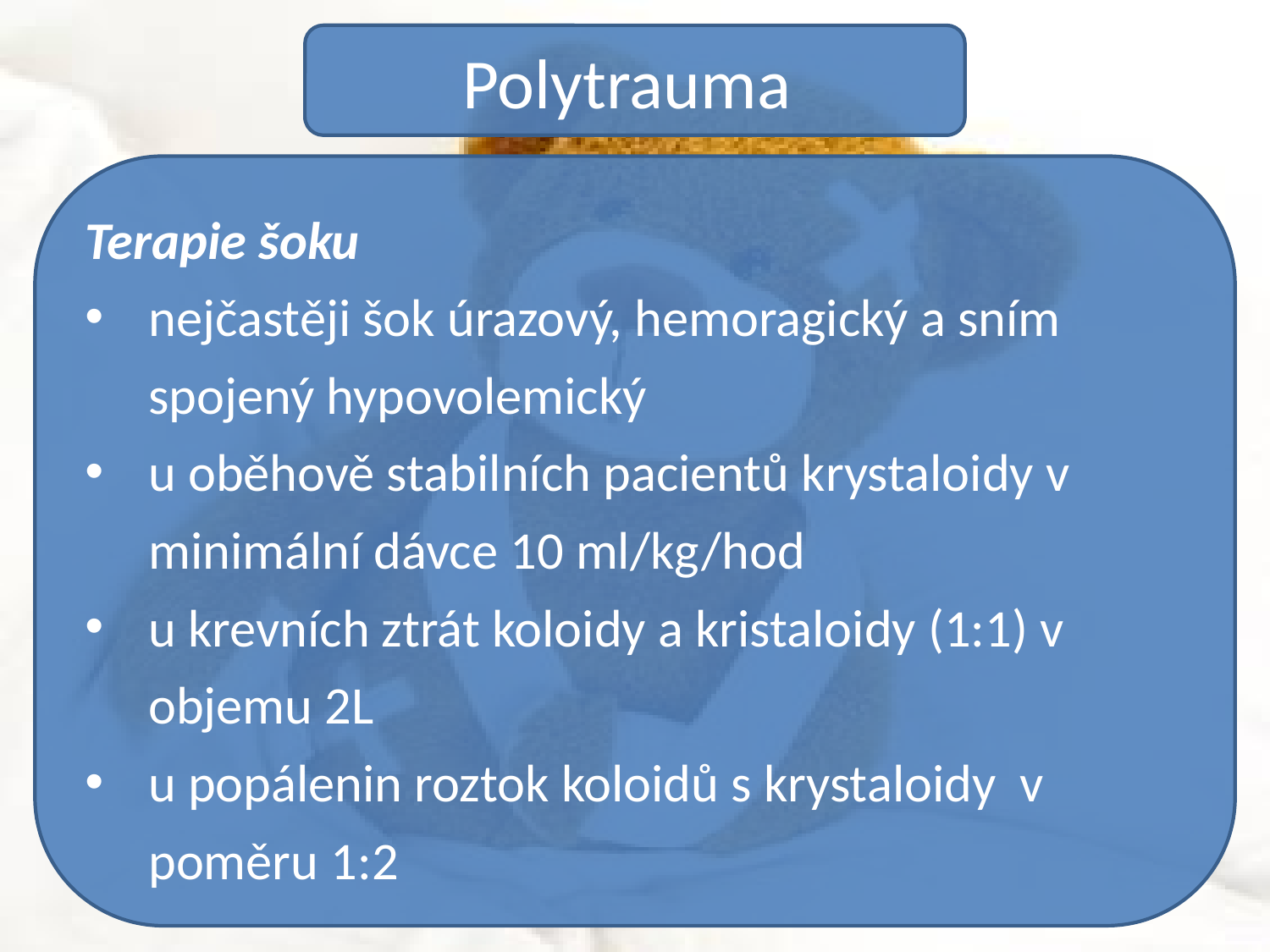

Polytrauma
Terapie šoku
nejčastěji šok úrazový, hemoragický a sním spojený hypovolemický
u oběhově stabilních pacientů krystaloidy v minimální dávce 10 ml/kg/hod
u krevních ztrát koloidy a kristaloidy (1:1) v objemu 2L
u popálenin roztok koloidů s krystaloidy  v poměru 1:2